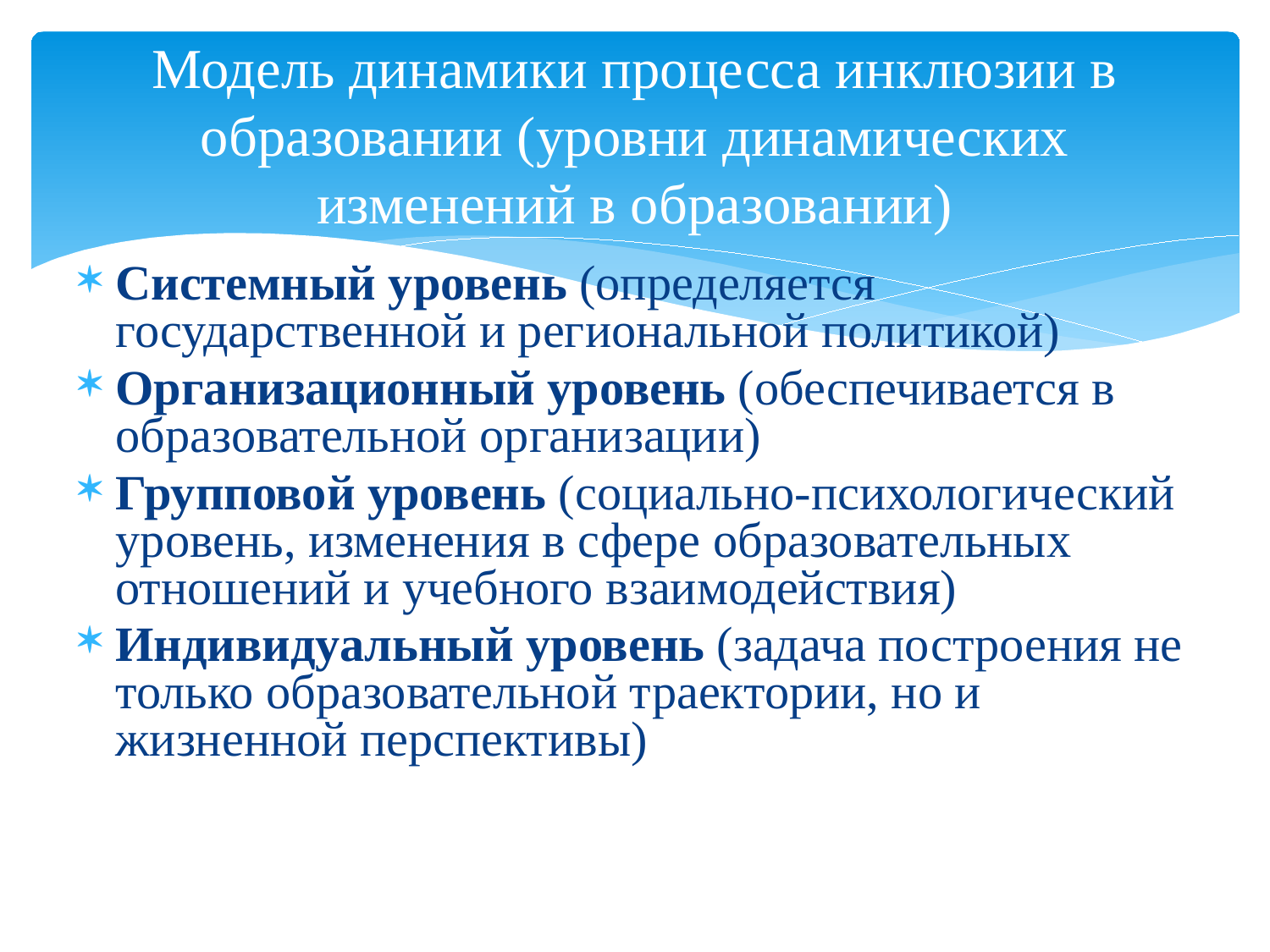

# Модель динамики процесса инклюзии в образовании (уровни динамических изменений в образовании)
Системный уровень (определяется государственной и региональной политикой)
Организационный уровень (обеспечивается в образовательной организации)
Групповой уровень (социально-психологический уровень, изменения в сфере образовательных отношений и учебного взаимодействия)
Индивидуальный уровень (задача построения не только образовательной траектории, но и жизненной перспективы)